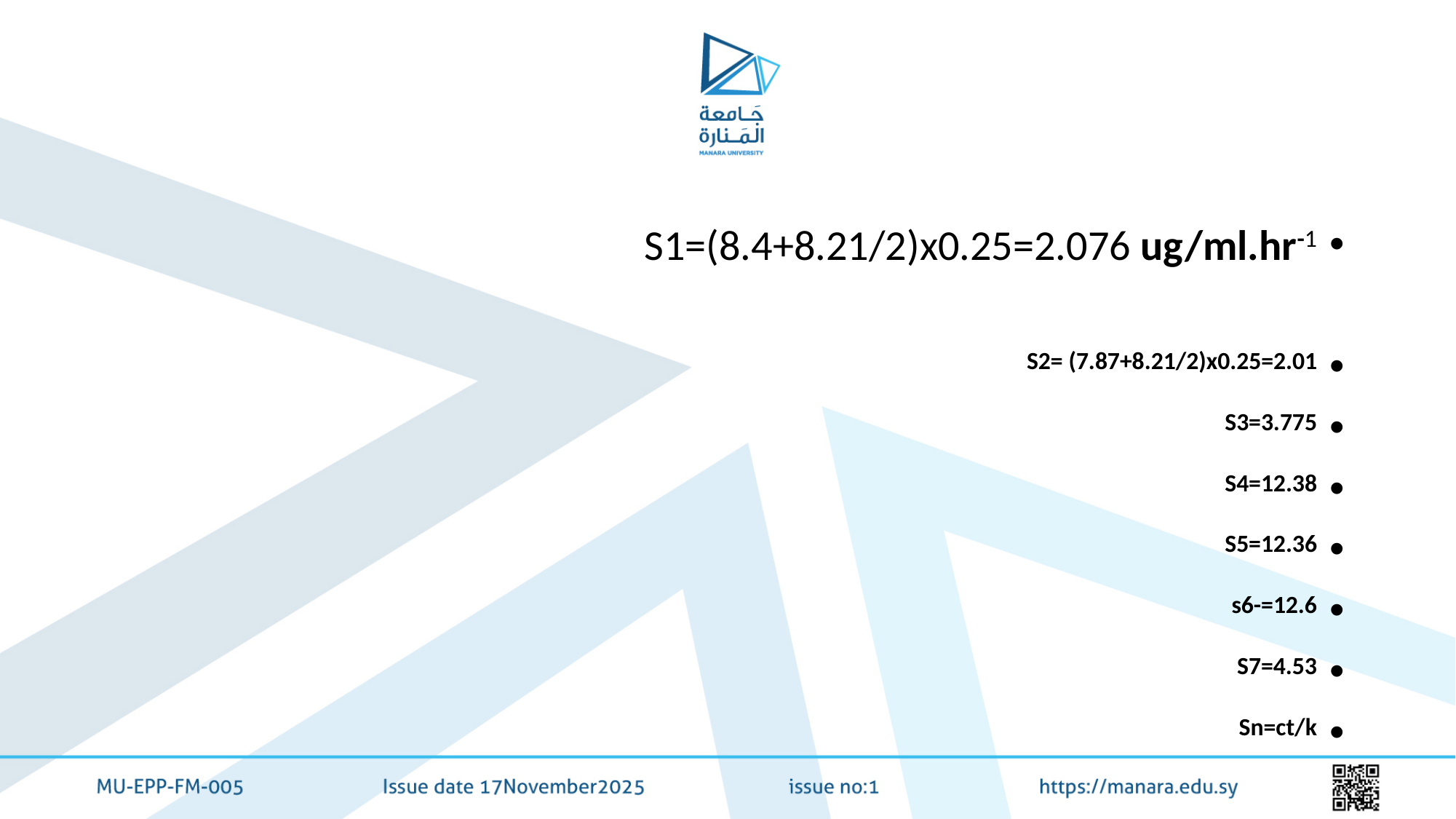

#
S1=(8.4+8.21/2)x0.25=2.076 ug/ml.hr-1

S2= (7.87+8.21/2)x0.25=2.01
S3=3.775
S4=12.38
S5=12.36
s6-=12.6
S7=4.53
Sn=ct/k